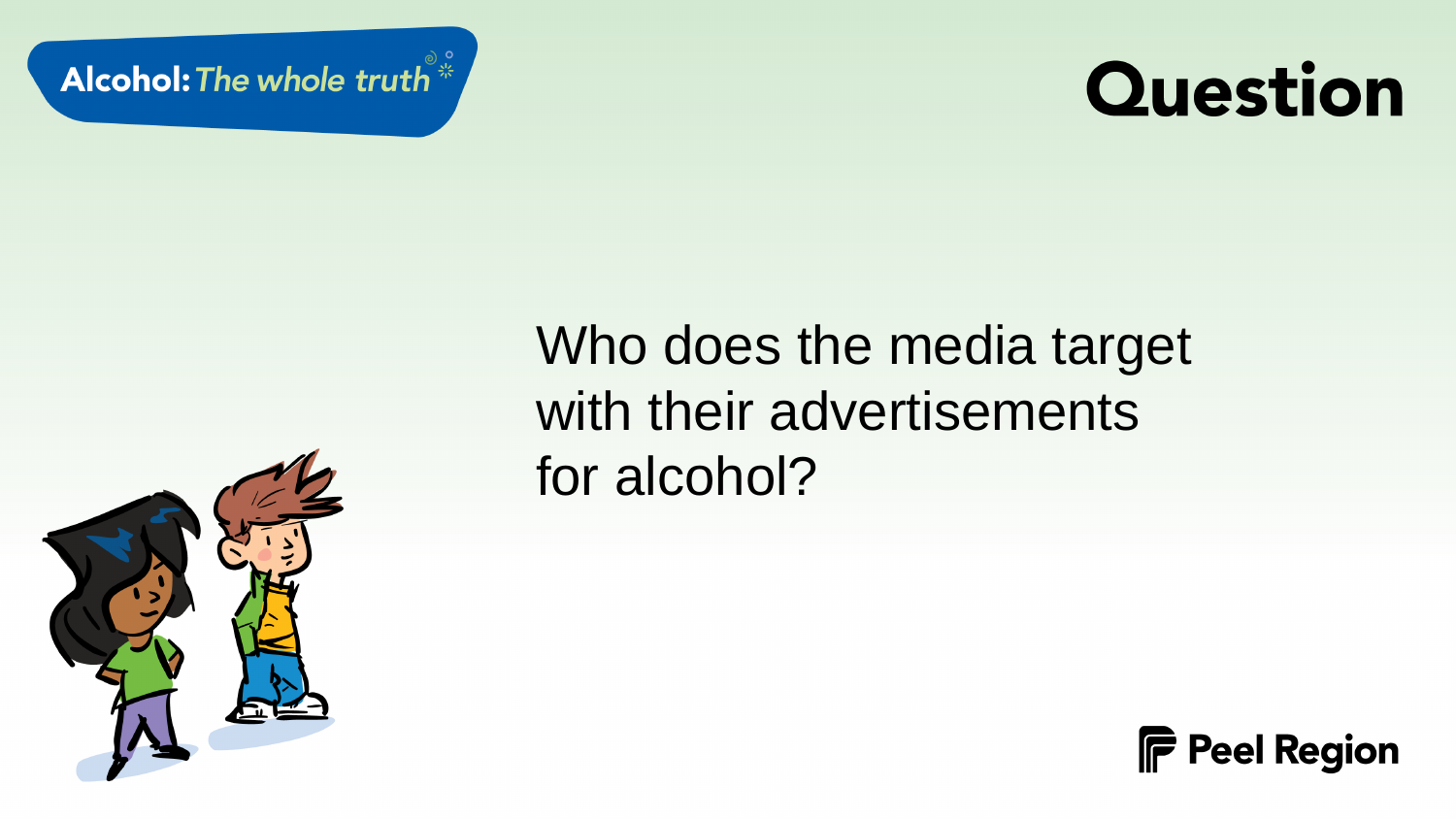

Who does the media target
with their advertisements
for alcohol?